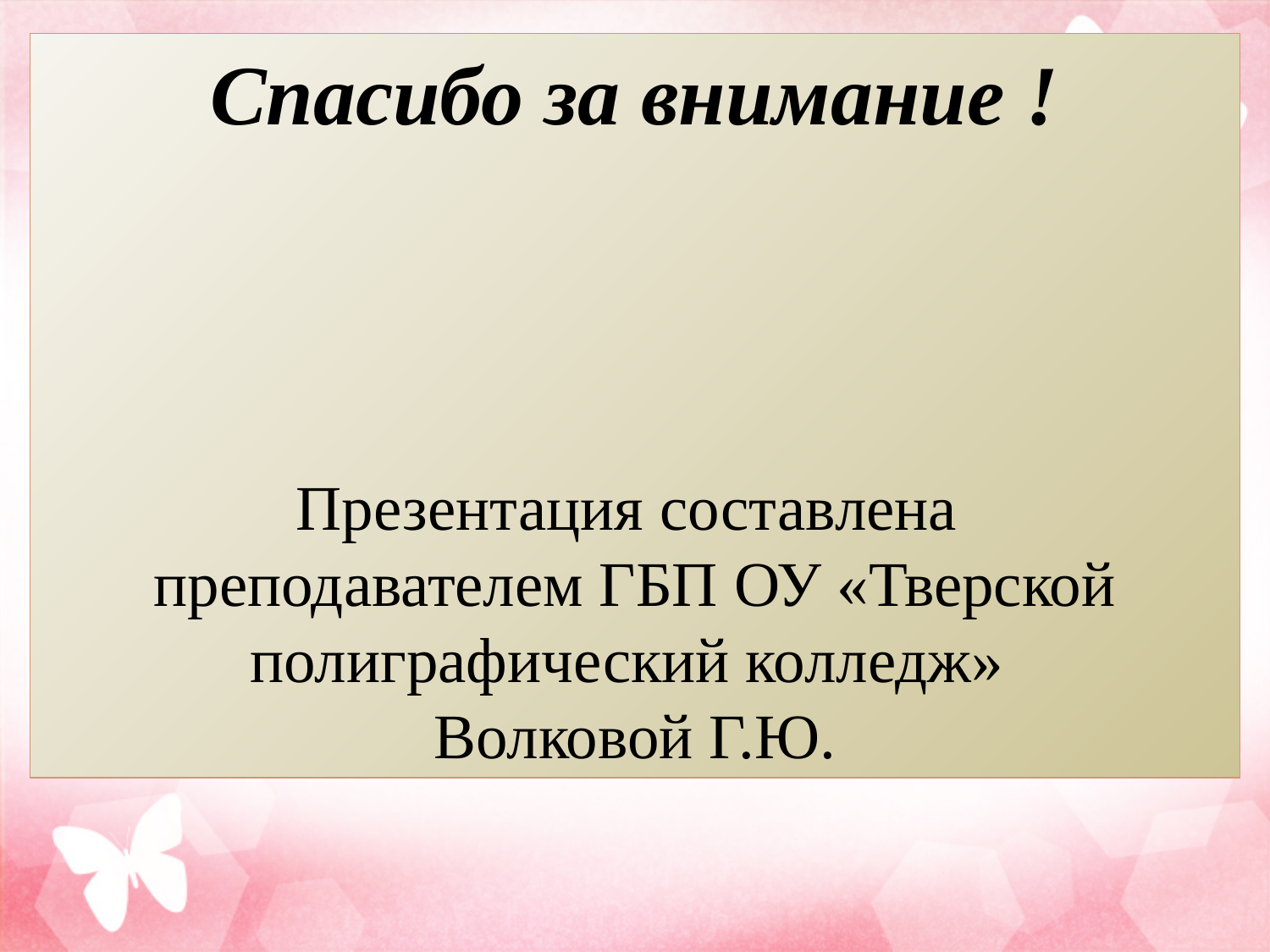

Спасибо за внимание !

Презентация составлена
преподавателем ГБП ОУ «Тверской полиграфический колледж»
Волковой Г.Ю.